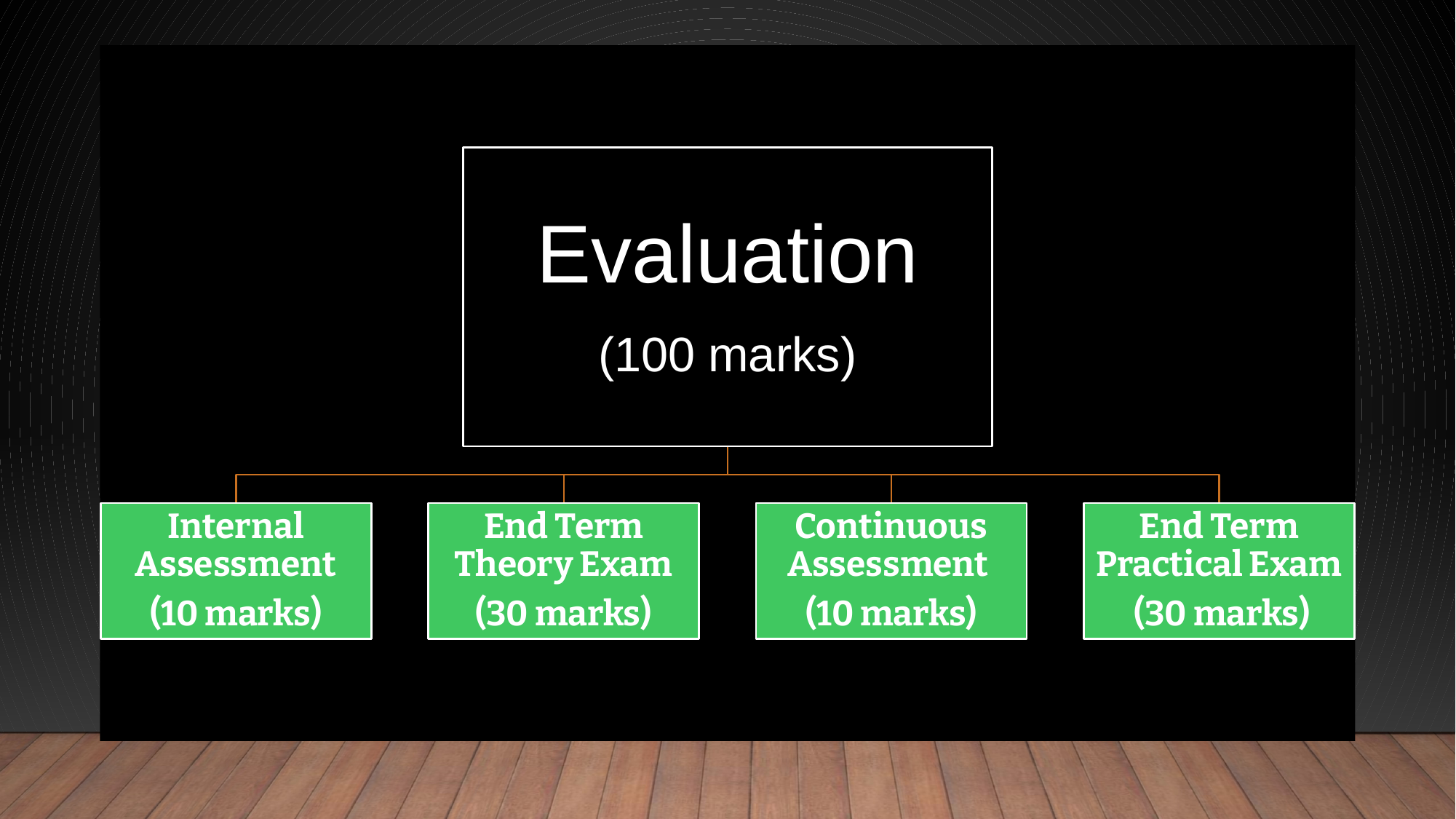

Evaluation
(100 marks)
Internal Assessment
(10 marks)
End Term Theory Exam
(30 marks)
Continuous Assessment
(10 marks)
End Term Practical Exam
 (30 marks)